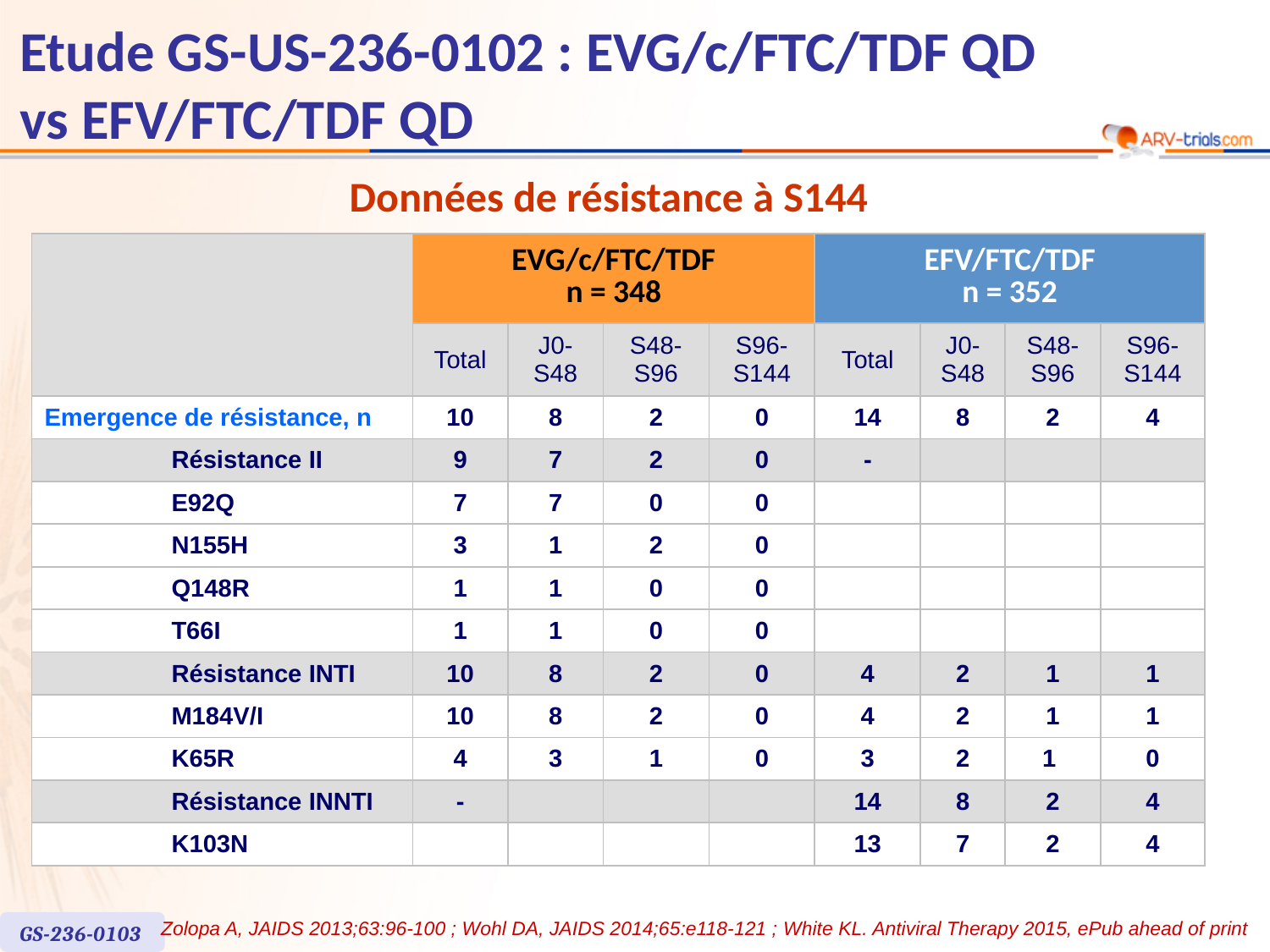

# Etude GS-US-236-0102 : EVG/c/FTC/TDF QD vs EFV/FTC/TDF QD
Données de résistance à S144
|  | EVG/c/FTC/TDF n = 348 |  |  |  | EFV/FTC/TDF n = 352 |  |  |  |
| --- | --- | --- | --- | --- | --- | --- | --- | --- |
|  | Total | J0- S48 | S48- S96 | S96- S144 | Total | J0- S48 | S48- S96 | S96- S144 |
| Emergence de résistance, n | 10 | 8 | 2 | 0 | 14 | 8 | 2 | 4 |
| Résistance II | 9 | 7 | 2 | 0 | - |  |  |  |
| E92Q | 7 | 7 | 0 | 0 |  |  |  |  |
| N155H | 3 | 1 | 2 | 0 |  |  |  |  |
| Q148R | 1 | 1 | 0 | 0 |  |  |  |  |
| T66I | 1 | 1 | 0 | 0 |  |  |  |  |
| Résistance INTI | 10 | 8 | 2 | 0 | 4 | 2 | 1 | 1 |
| M184V/I | 10 | 8 | 2 | 0 | 4 | 2 | 1 | 1 |
| K65R | 4 | 3 | 1 | 0 | 3 | 2 | 1 | 0 |
| Résistance INNTI | - |  |  |  | 14 | 8 | 2 | 4 |
| K103N |  |  |  |  | 13 | 7 | 2 | 4 |
Zolopa A, JAIDS 2013;63:96-100 ; Wohl DA, JAIDS 2014;65:e118-121 ; White KL. Antiviral Therapy 2015, ePub ahead of print

GS-236-0103